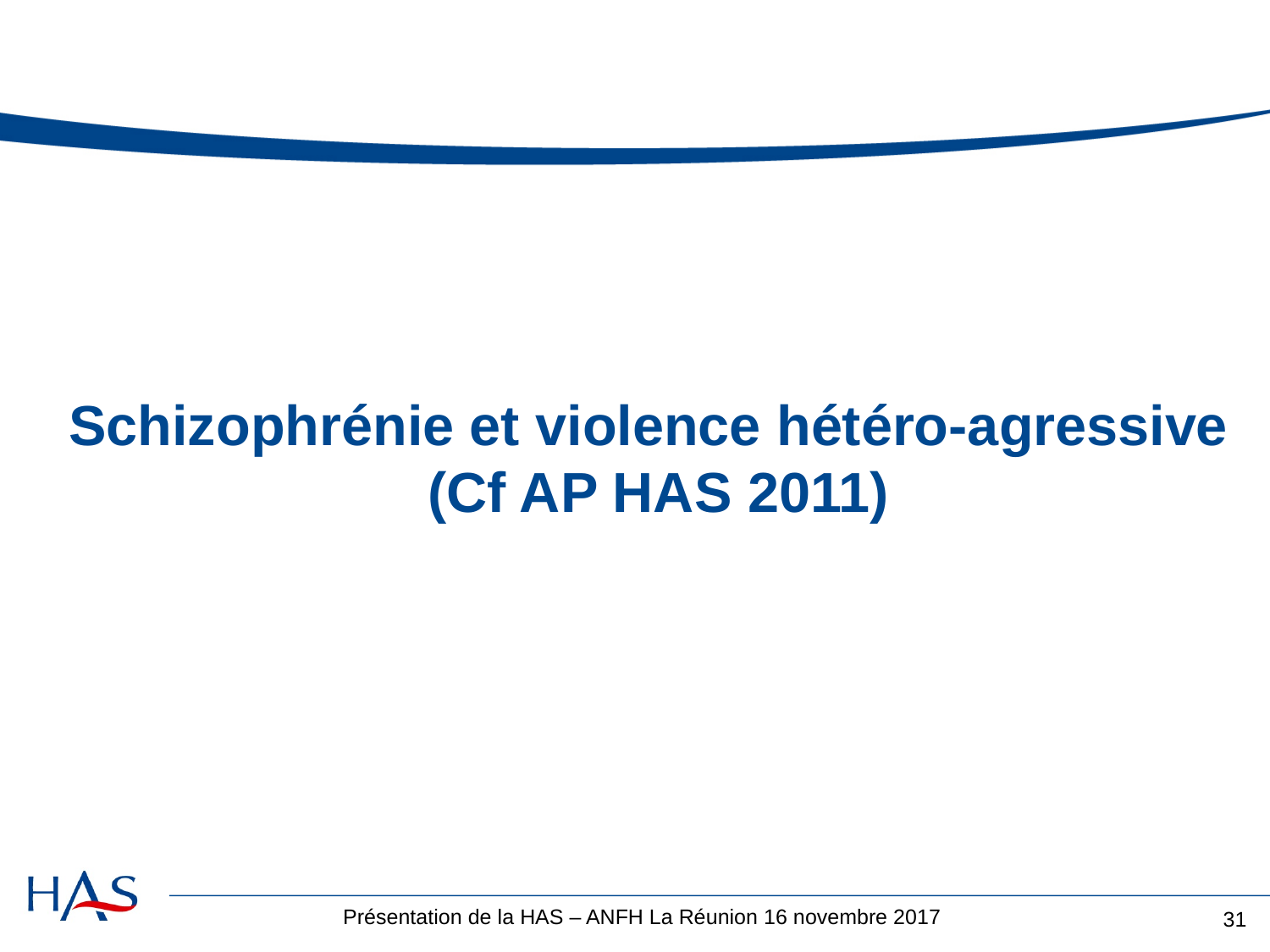

# Schizophrénie et violence hétéro-agressive (Cf AP HAS 2011)
31